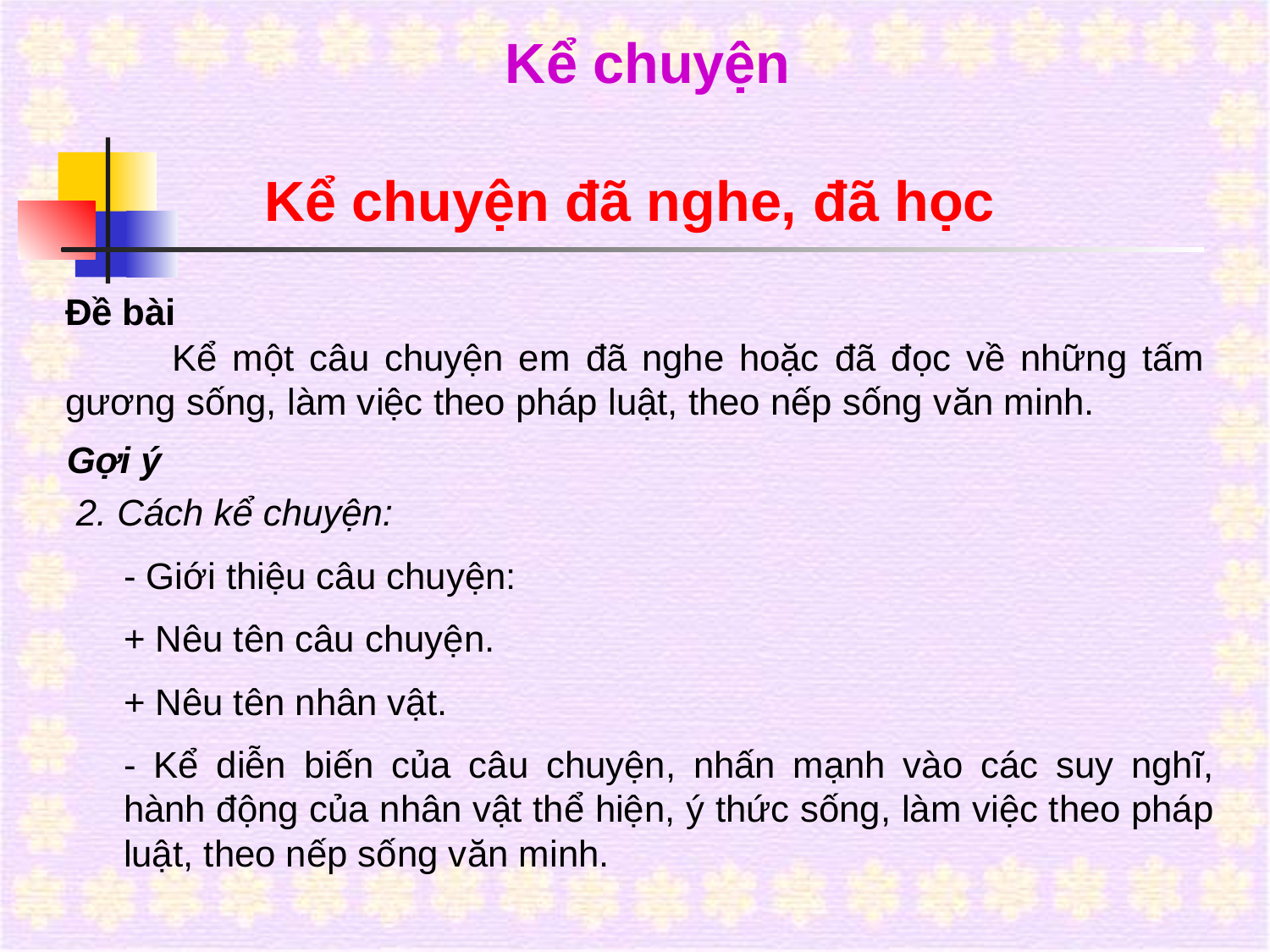

Kể chuyện
Kể chuyện đã nghe, đã học
Đề bài
       Kể một câu chuyện em đã nghe hoặc đã đọc về những tấm gương sống, làm việc theo pháp luật, theo nếp sống văn minh.
Gợi ý
2. Cách kể chuyện:
	- Giới thiệu câu chuyện:
	+ Nêu tên câu chuyện.
	+ Nêu tên nhân vật.
	- Kể diễn biến của câu chuyện, nhấn mạnh vào các suy nghĩ, hành động của nhân vật thể hiện, ý thức sống, làm việc theo pháp luật, theo nếp sống văn minh.